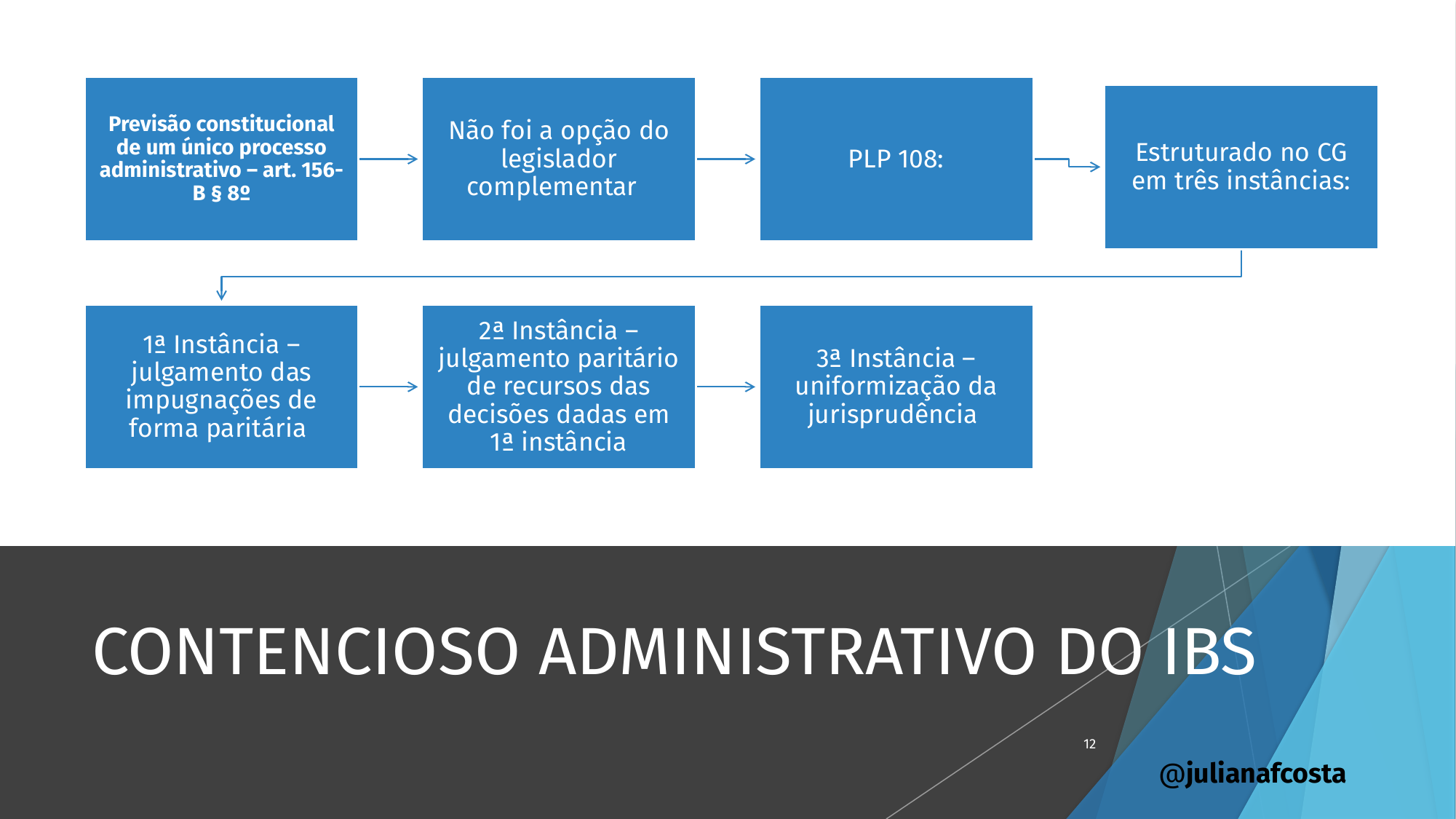

Previsão constitucional de um único processo administrativo – art. 156-B § 8º

Não foi a opção do legislador complementar

PLP 108:

Estruturado no CG em três instâncias:

1ª Instância – julgamento das impugnações de forma paritária

2ª Instância – julgamento paritário de recursos das decisões dadas em 1ª instância
3ª Instância – uniformização da jurisprudência

# CONTENCIOSO ADMINISTRATIVO DO IBS
12
@julianafcosta